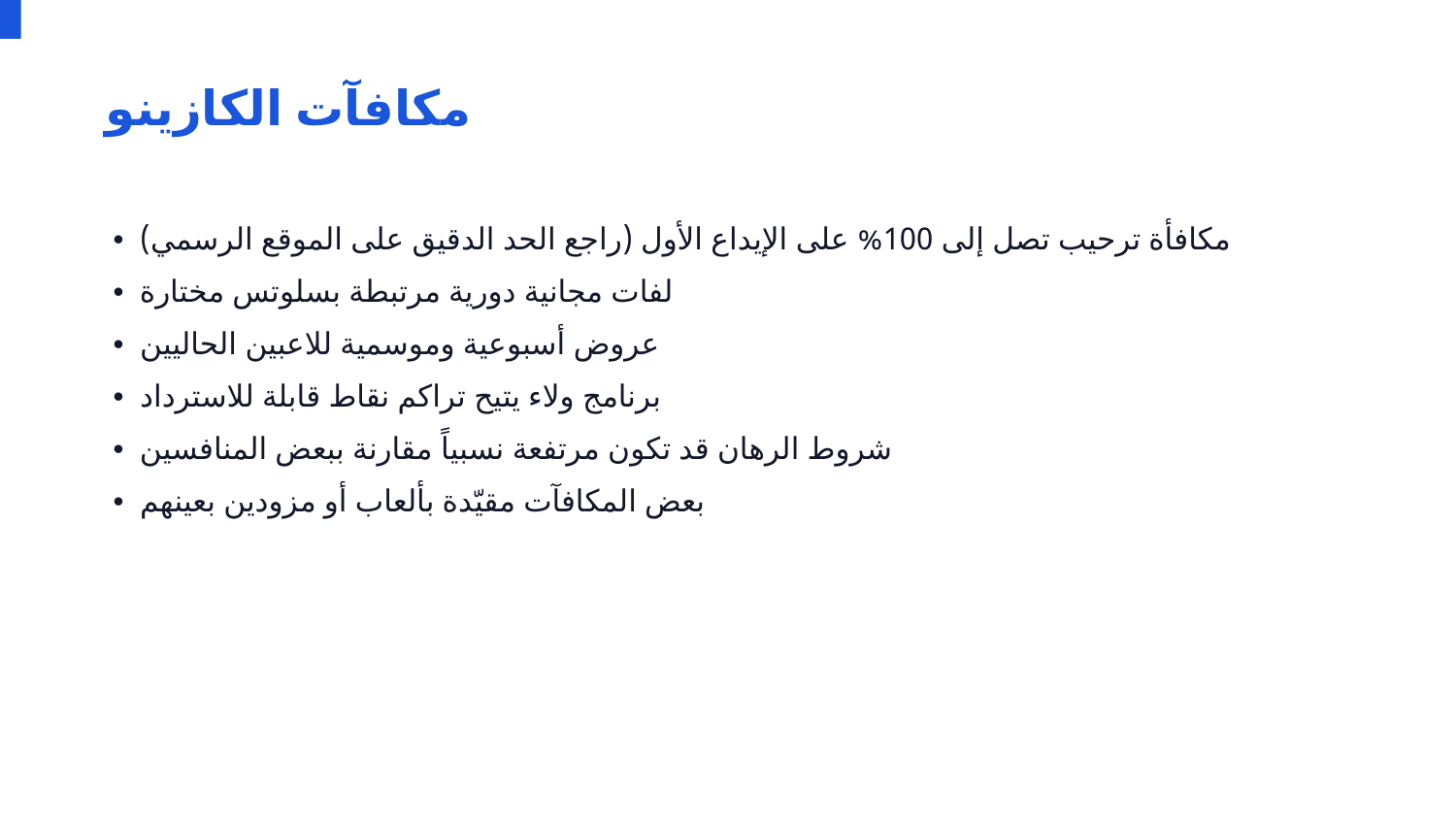

مكافآت الكازينو
•  مكافأة ترحيب تصل إلى 100% على الإيداع الأول (راجع الحد الدقيق على الموقع الرسمي)
•  لفات مجانية دورية مرتبطة بسلوتس مختارة
•  عروض أسبوعية وموسمية للاعبين الحاليين
•  برنامج ولاء يتيح تراكم نقاط قابلة للاسترداد
•  شروط الرهان قد تكون مرتفعة نسبياً مقارنة ببعض المنافسين
•  بعض المكافآت مقيّدة بألعاب أو مزودين بعينهم